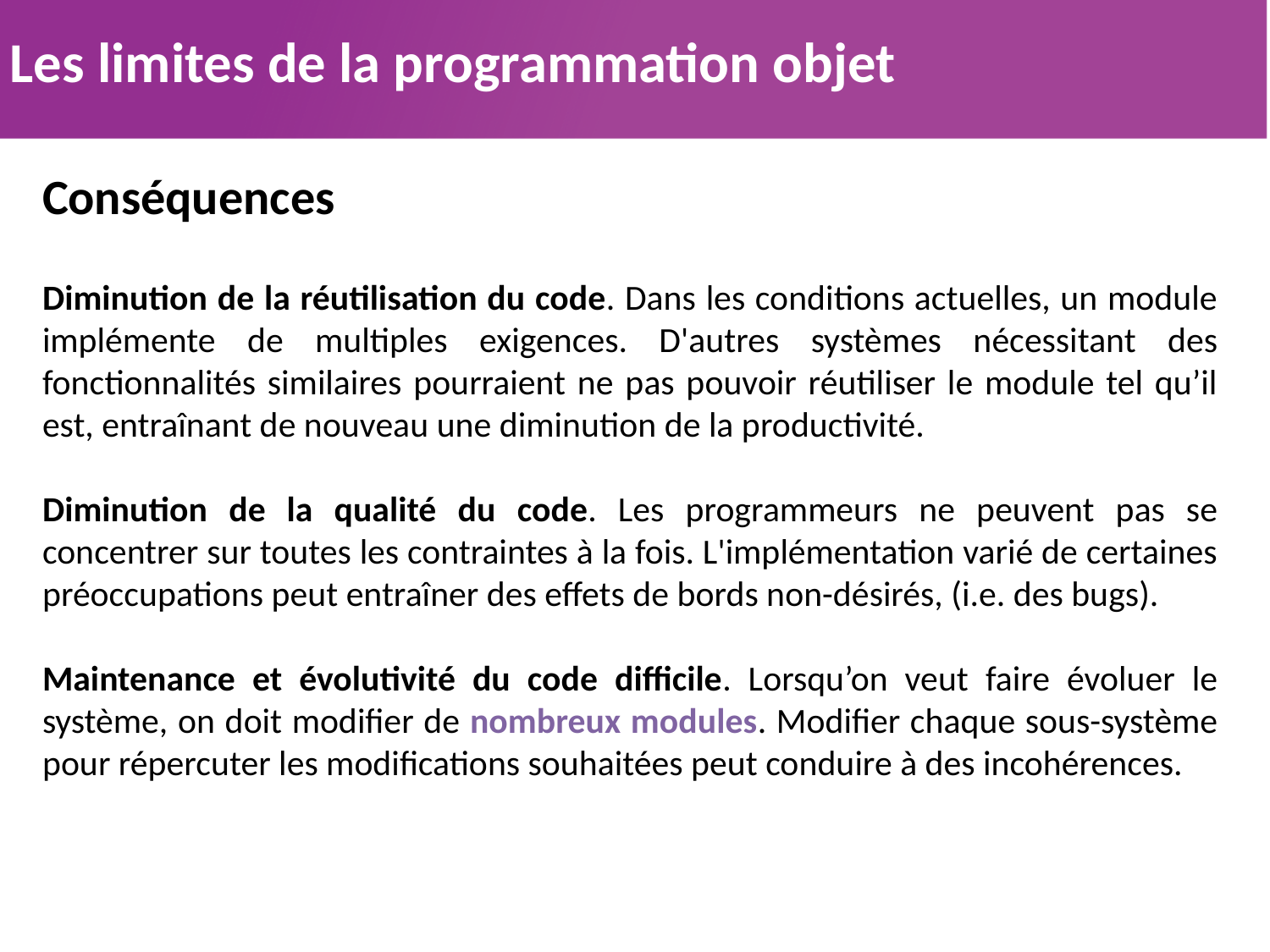

5. Les limites de la programmation objet
Conséquences

Diminution de la réutilisation du code. Dans les conditions actuelles, un module implémente de multiples exigences. D'autres systèmes nécessitant des fonctionnalités similaires pourraient ne pas pouvoir réutiliser le module tel qu’il est, entraînant de nouveau une diminution de la productivité.

Diminution de la qualité du code. Les programmeurs ne peuvent pas se concentrer sur toutes les contraintes à la fois. L'implémentation varié de certaines préoccupations peut entraîner des effets de bords non-désirés, (i.e. des bugs).

Maintenance et évolutivité du code difficile. Lorsqu’on veut faire évoluer le système, on doit modifier de nombreux modules. Modifier chaque sous-système pour répercuter les modifications souhaitées peut conduire à des incohérences.